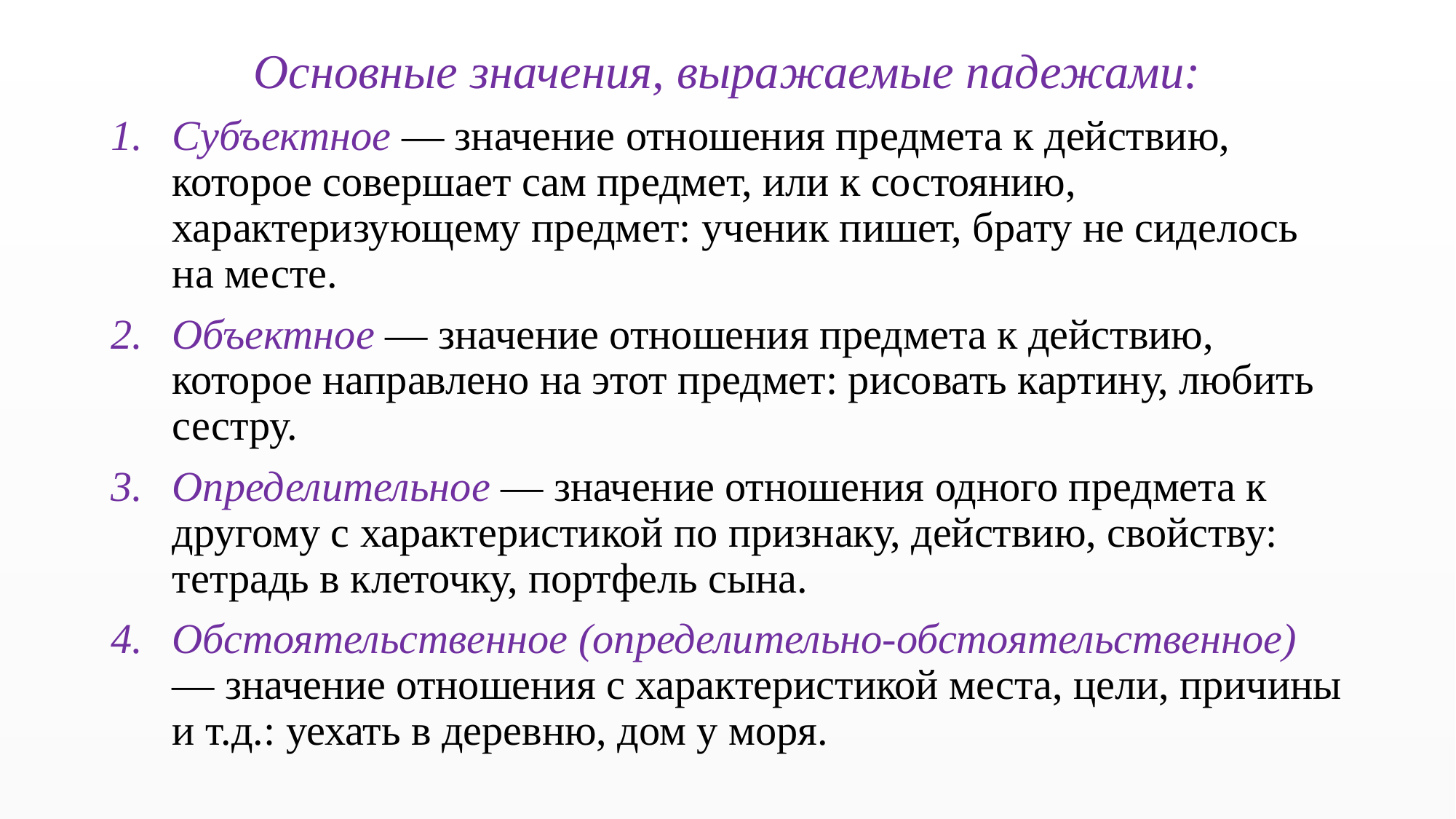

Основные значения, выражаемые падежами:
Субъектное — значение отношения предмета к действию, которое совершает сам предмет, или к состоянию, характеризующему предмет: ученик пишет, брату не сиделось на месте.
Объектное — значение отношения предмета к действию, которое направлено на этот предмет: рисовать картину, любить сестру.
Определительное — значение отношения одного предмета к другому с характеристикой по признаку, действию, свойству: тетрадь в клеточку, портфель сына.
Обстоятельственное (определительно-обстоятельственное) — значение отношения с характеристикой места, цели, причины и т.д.: уехать в деревню, дом у моря.